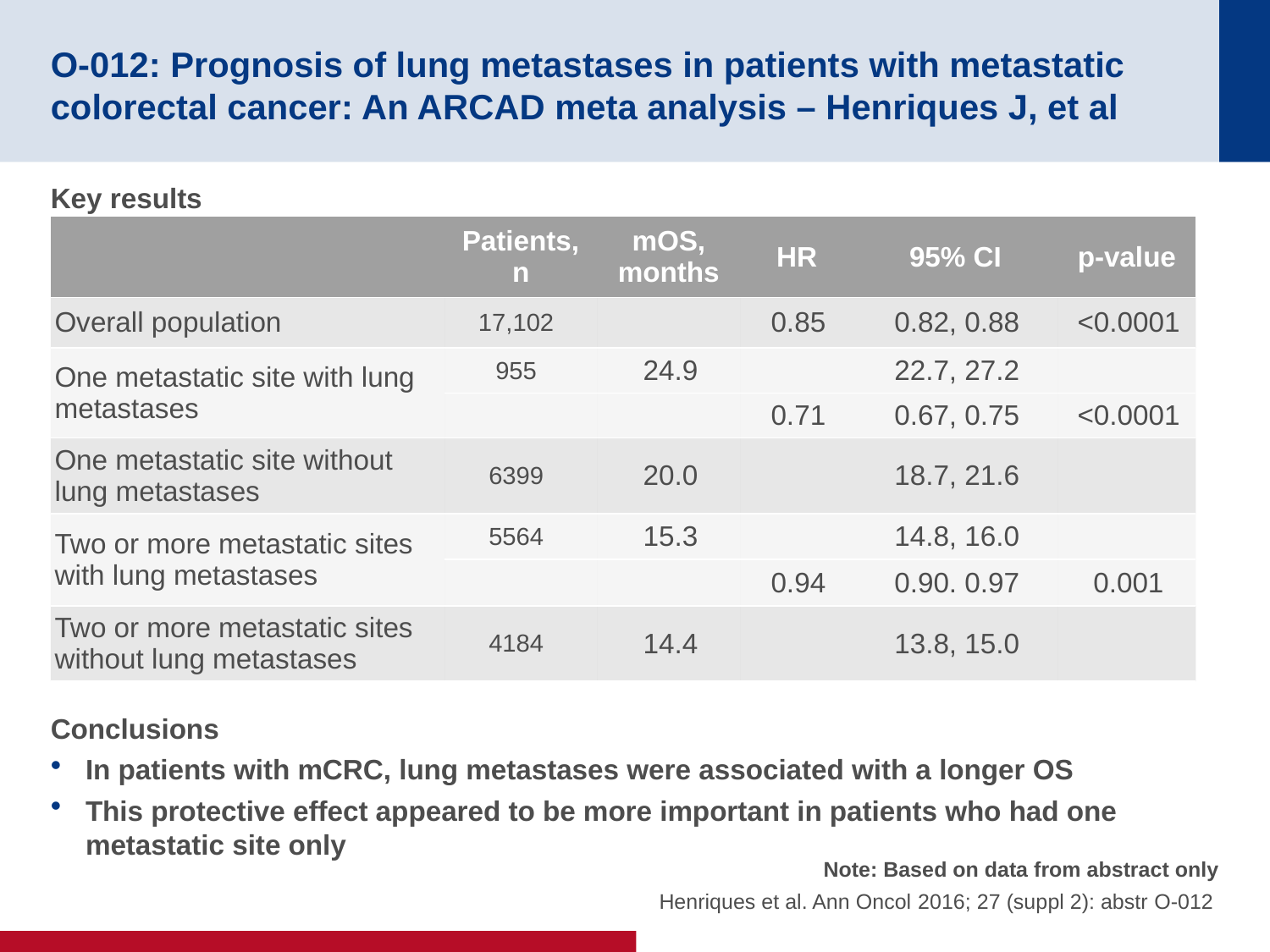

# O-012: Prognosis of lung metastases in patients with metastatic colorectal cancer: An ARCAD meta analysis – Henriques J, et al
Key results

Conclusions
In patients with mCRC, lung metastases were associated with a longer OS
This protective effect appeared to be more important in patients who had one metastatic site only
|  | Patients, n | mOS, months | HR | 95% CI | p-value |
| --- | --- | --- | --- | --- | --- |
| Overall population | 17,102 |  | 0.85 | 0.82, 0.88 | <0.0001 |
| One metastatic site with lung metastases | 955 | 24.9 |  | 22.7, 27.2 |  |
|  |  |  | 0.71 | 0.67, 0.75 | <0.0001 |
| One metastatic site without lung metastases | 6399 | 20.0 |  | 18.7, 21.6 |  |
| Two or more metastatic sites with lung metastases | 5564 | 15.3 |  | 14.8, 16.0 |  |
|  |  |  | 0.94 | 0.90. 0.97 | 0.001 |
| Two or more metastatic sites without lung metastases | 4184 | 14.4 |  | 13.8, 15.0 |  |
Note: Based on data from abstract only
Henriques et al. Ann Oncol 2016; 27 (suppl 2): abstr O-012